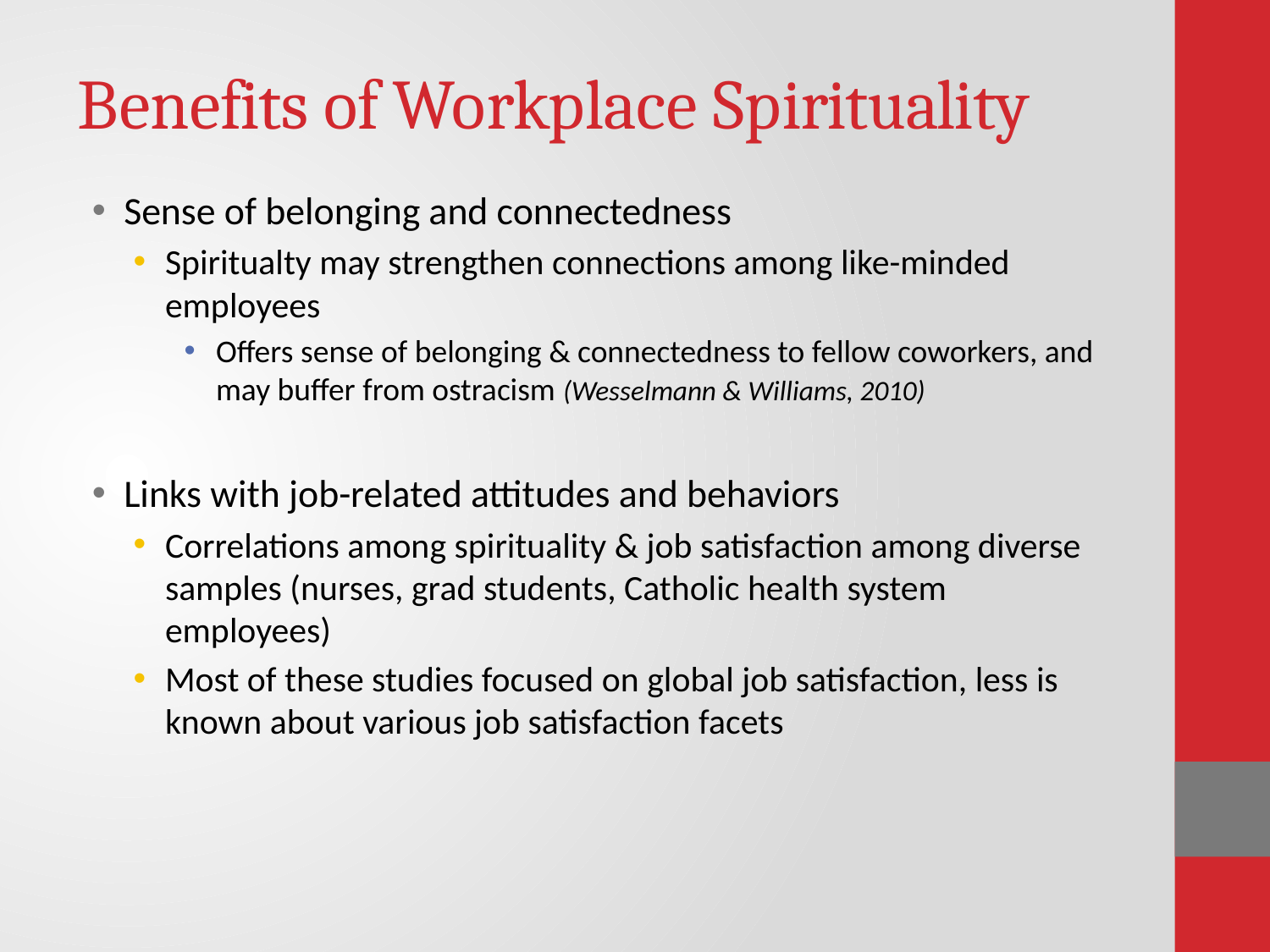

# Benefits of Workplace Spirituality
Sense of belonging and connectedness
Spiritualty may strengthen connections among like-minded employees
Offers sense of belonging & connectedness to fellow coworkers, and may buffer from ostracism (Wesselmann & Williams, 2010)

Links with job-related attitudes and behaviors
Correlations among spirituality & job satisfaction among diverse samples (nurses, grad students, Catholic health system employees)
Most of these studies focused on global job satisfaction, less is known about various job satisfaction facets